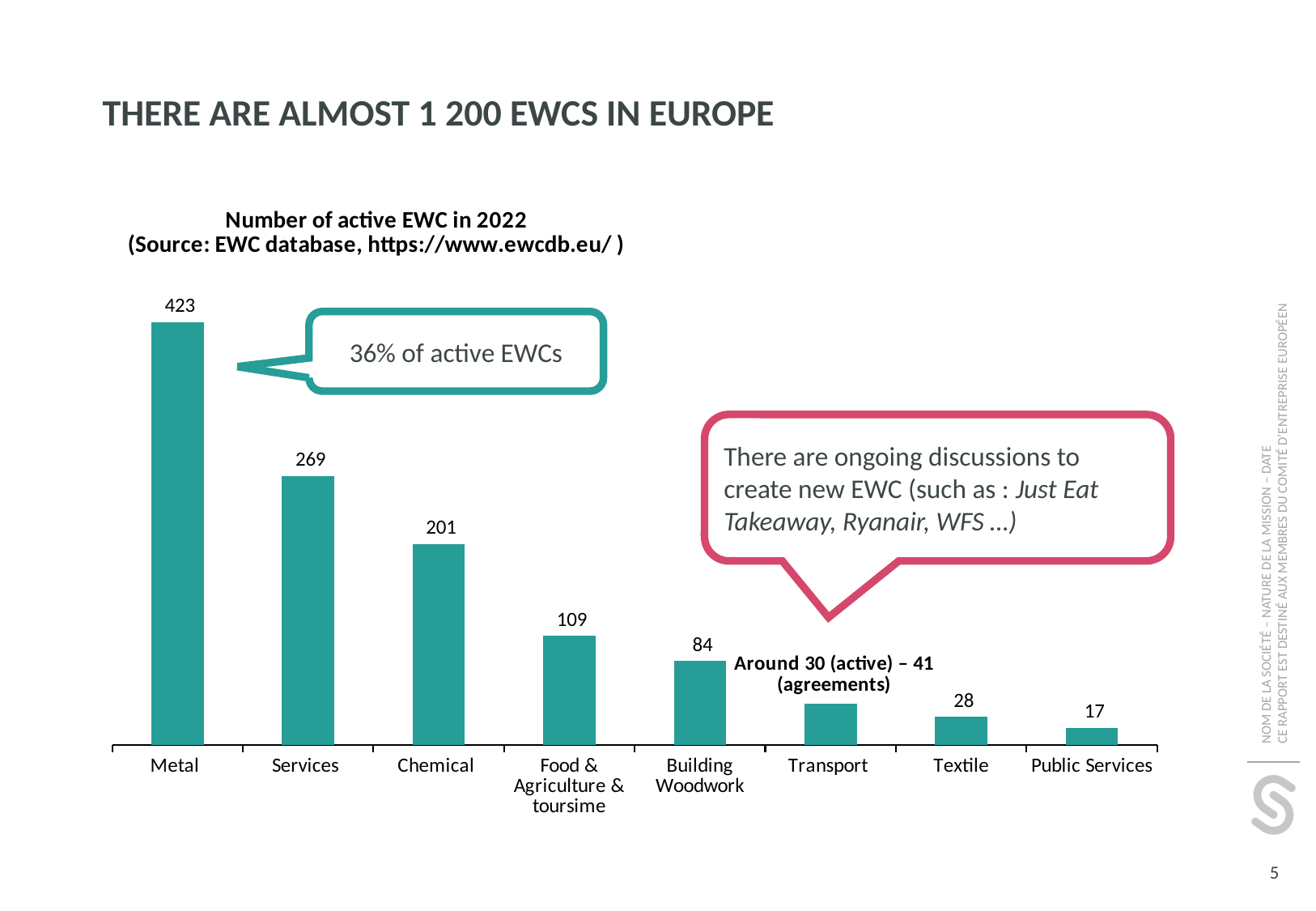

# There are almost 1 200 EWCS in Europe

### Chart: Number of active EWC in 2022
(Source: EWC database, https://www.ewcdb.eu/ )

| Category | Number of Active EWC (according to EWCDB) |
|---|---|
| Metal  | 423.0 |
| Services  | 269.0 |
| Chemical  | 201.0 |
| Food & Agriculture & toursime | 109.0 |
| Building Woodwork | 84.0 |
| Transport  | 41.0 |
| Textile | 28.0 |
| Public Services  | 17.0 |
36% of active EWCs
There are ongoing discussions to create new EWC (such as : Just Eat Takeaway, Ryanair, WFS …)